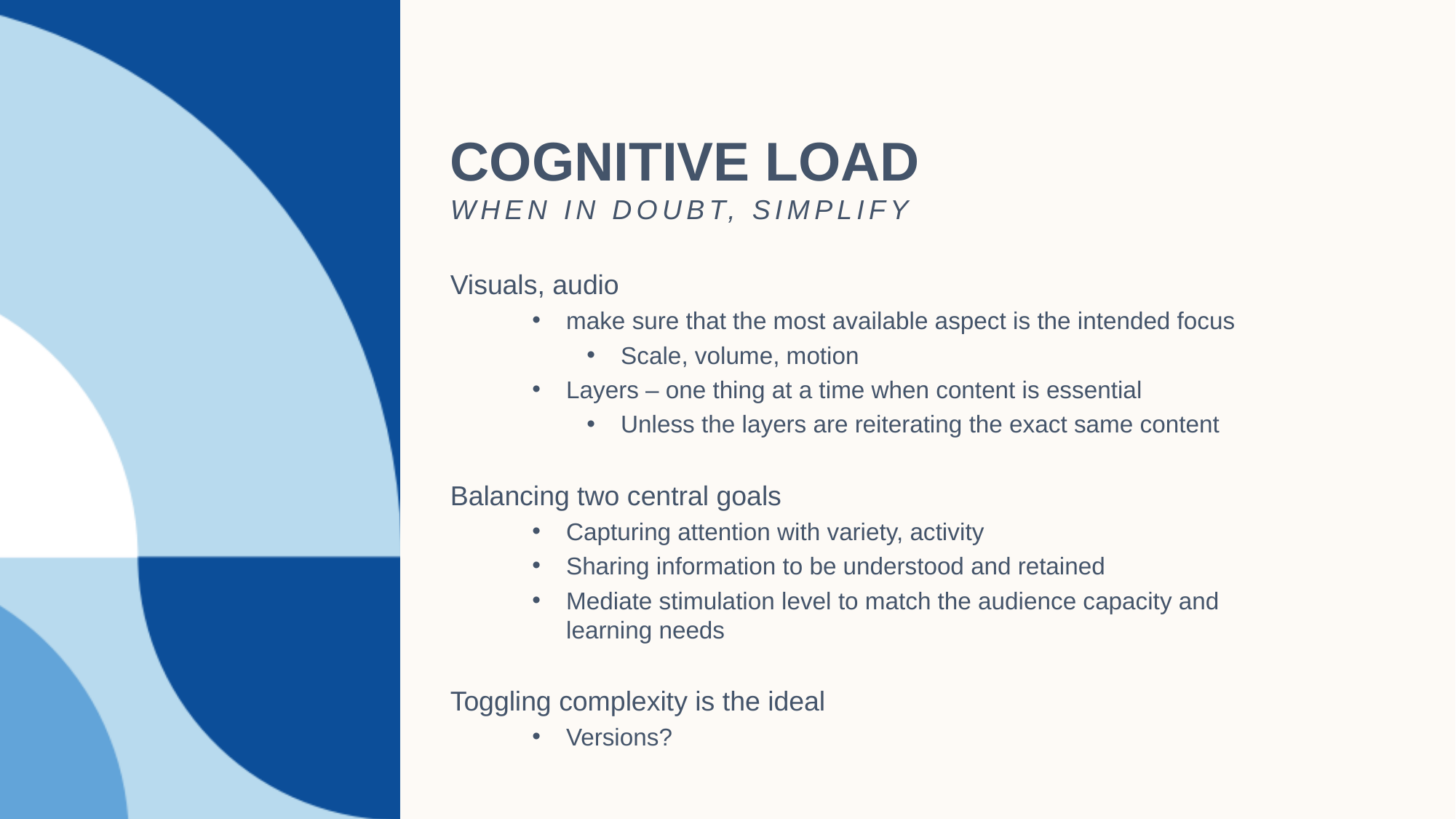

# Cognitive load when in doubt, simplify
Visuals, audio
make sure that the most available aspect is the intended focus
Scale, volume, motion
Layers – one thing at a time when content is essential
Unless the layers are reiterating the exact same content

Balancing two central goals
Capturing attention with variety, activity
Sharing information to be understood and retained
Mediate stimulation level to match the audience capacity and learning needs

Toggling complexity is the ideal
Versions?